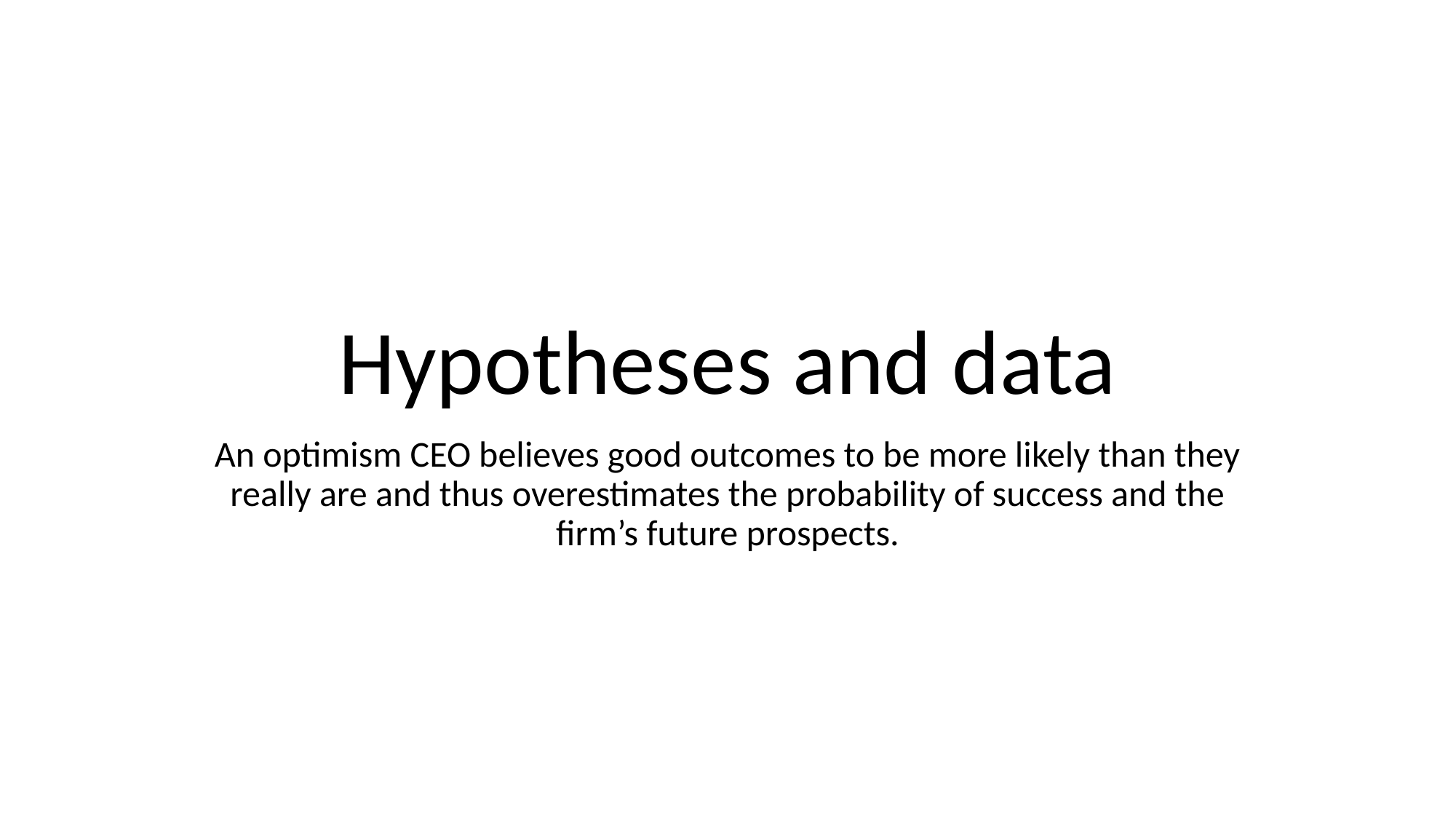

# Hypotheses and data
An optimism CEO believes good outcomes to be more likely than they really are and thus overestimates the probability of success and the firm’s future prospects.